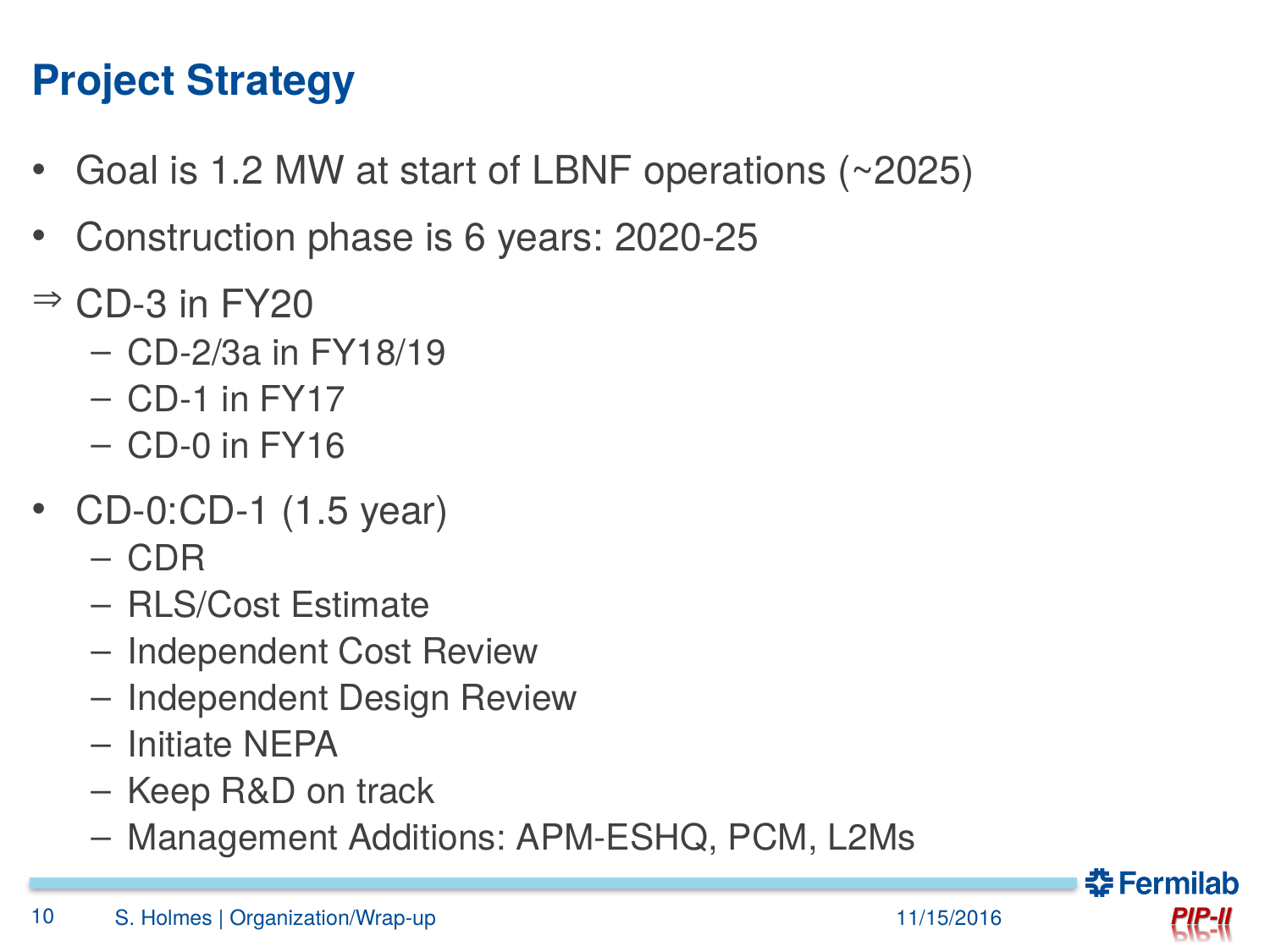

# Project Strategy
Goal is 1.2 MW at start of LBNF operations (~2025)
Construction phase is 6 years: 2020-25
CD-3 in FY20
CD-2/3a in FY18/19
CD-1 in FY17
CD-0 in FY16
CD-0:CD-1 (1.5 year)
CDR
RLS/Cost Estimate
Independent Cost Review
Independent Design Review
Initiate NEPA
Keep R&D on track
Management Additions: APM-ESHQ, PCM, L2Ms
10
S. Holmes | Organization/Wrap-up
11/15/2016